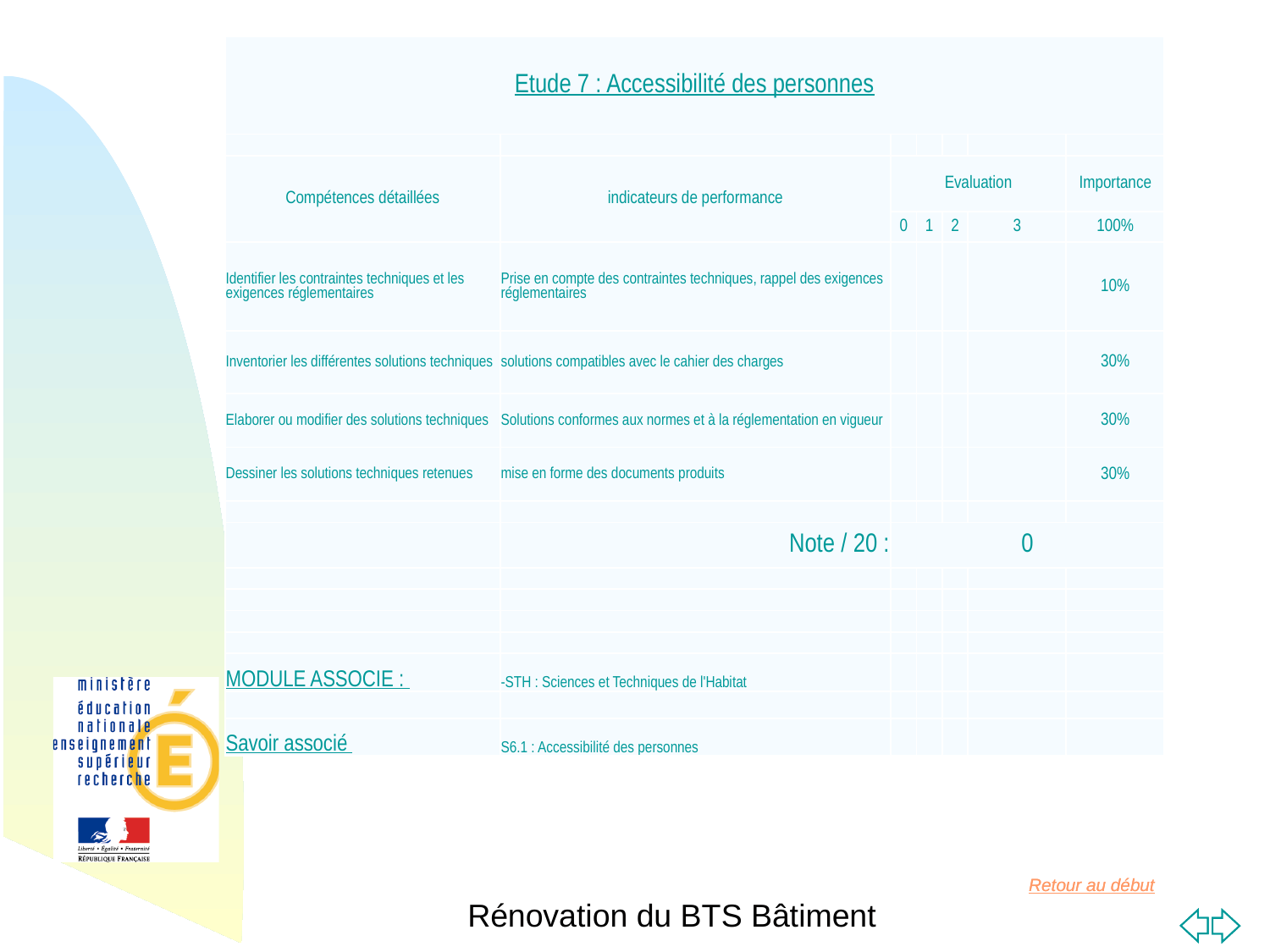

| Etude 7 : Accessibilité des personnes |  |  |  |  |  |  |
| --- | --- | --- | --- | --- | --- | --- |
|  |  |  |  |  |  |  |
| Compétences détaillées | indicateurs de performance | Evaluation |  |  |  | Importance |
|  |  | 0 | 1 | 2 | 3 | 100% |
| Identifier les contraintes techniques et les exigences réglementaires | Prise en compte des contraintes techniques, rappel des exigences réglementaires |  |  |  |  | 10% |
| Inventorier les différentes solutions techniques | solutions compatibles avec le cahier des charges |  |  |  |  | 30% |
| Elaborer ou modifier des solutions techniques | Solutions conformes aux normes et à la réglementation en vigueur |  |  |  |  | 30% |
| Dessiner les solutions techniques retenues | mise en forme des documents produits |  |  |  |  | 30% |
|  |  |  |  |  |  |  |
|  | Note / 20 : | 0 |  |  |  |  |
|  |  |  |  |  |  |  |
|  |  |  |  |  |  |  |
|  |  |  |  |  |  |  |
|  |  |  |  |  |  |  |
| MODULE ASSOCIE : | -STH : Sciences et Techniques de l'Habitat |  |  |  |  |  |
|  |  |  |  |  |  |  |
| Savoir associé | S6.1 : Accessibilité des personnes |  |  |  |  |  |
Rénovation du BTS Bâtiment